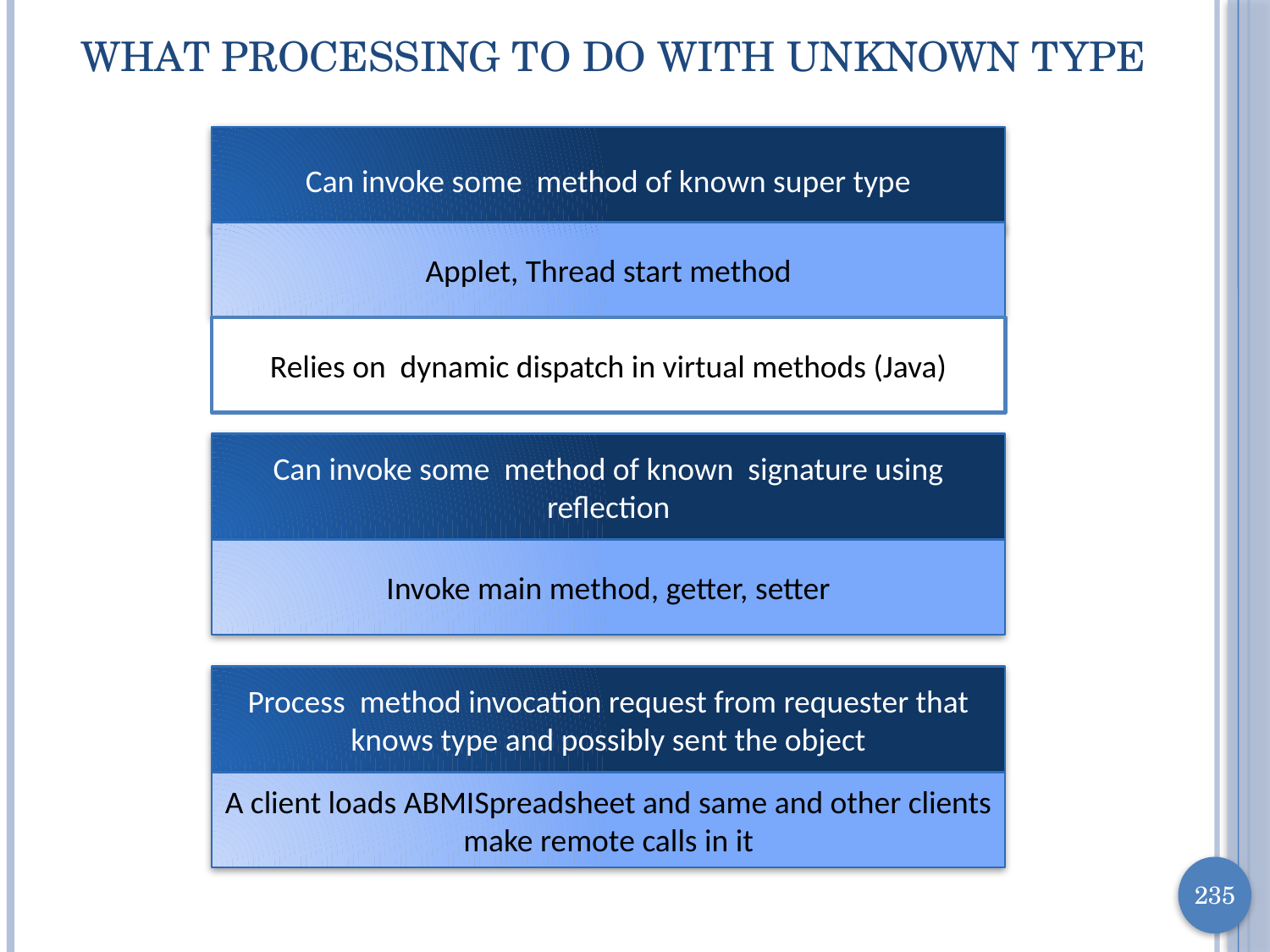

# What Processing to do With Unknown Type
Can invoke some  method of known super type
Applet, Thread start method
Relies on  dynamic dispatch in virtual methods (Java)
Can invoke some  method of known  signature using reflection
Invoke main method, getter, setter
Process  method invocation request from requester that knows type and possibly sent the object
A client loads ABMISpreadsheet and same and other clients make remote calls in it